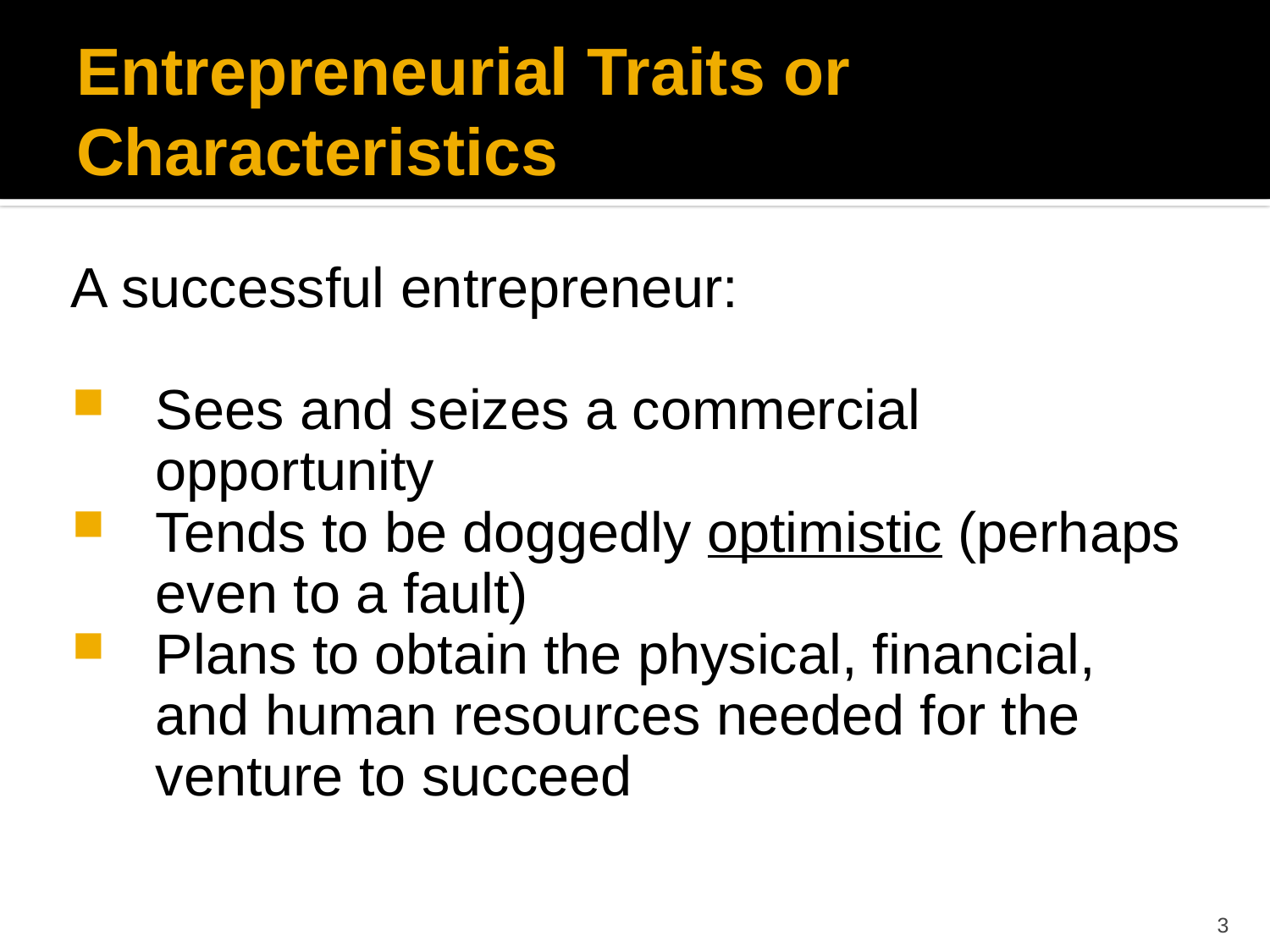

# Entrepreneurial Traits or Characteristics
A successful entrepreneur:

Sees and seizes a commercial opportunity
Tends to be doggedly optimistic (perhaps even to a fault)
Plans to obtain the physical, financial, and human resources needed for the venture to succeed
3